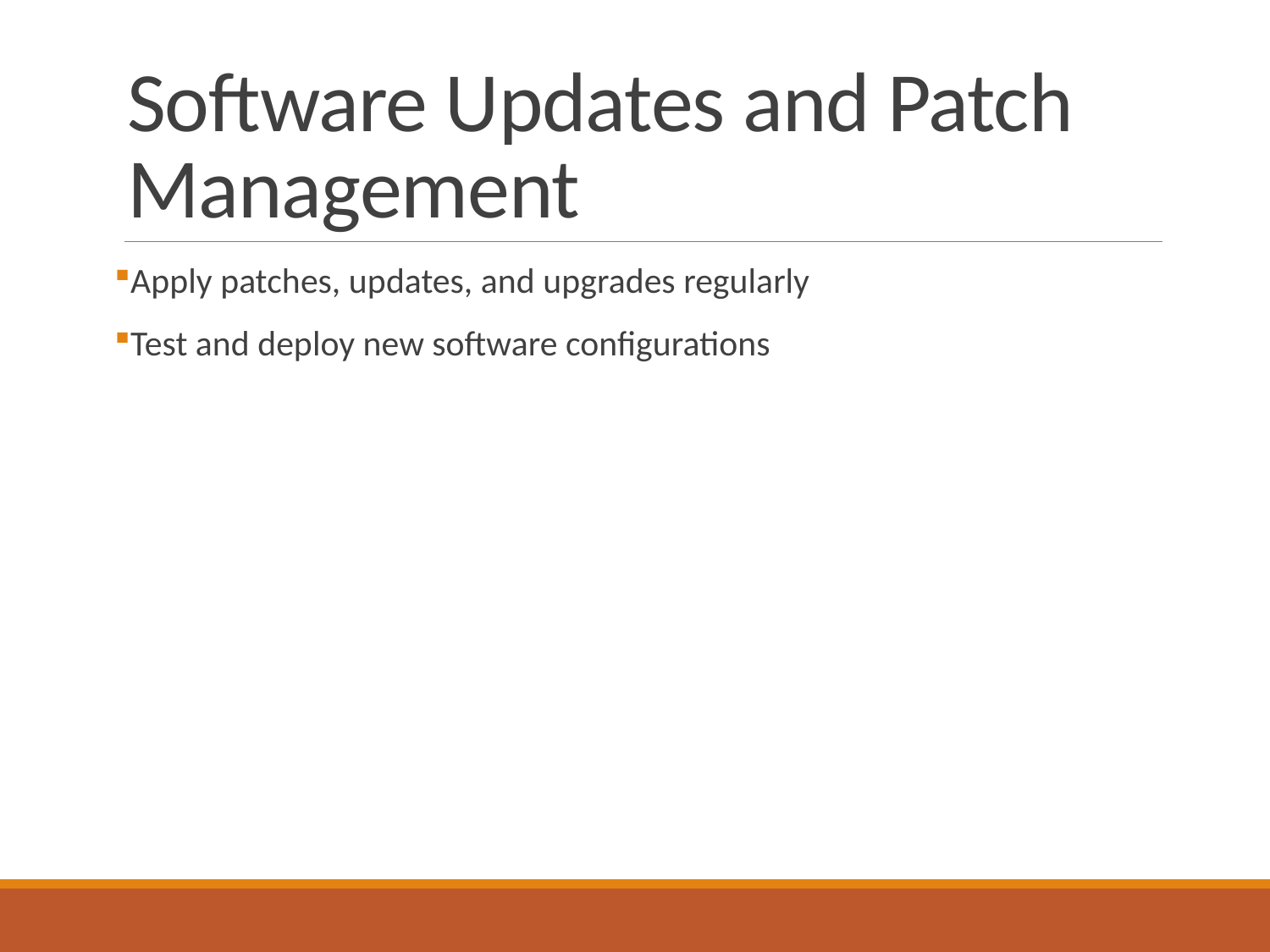

# Software Updates and Patch Management
Apply patches, updates, and upgrades regularly
Test and deploy new software configurations